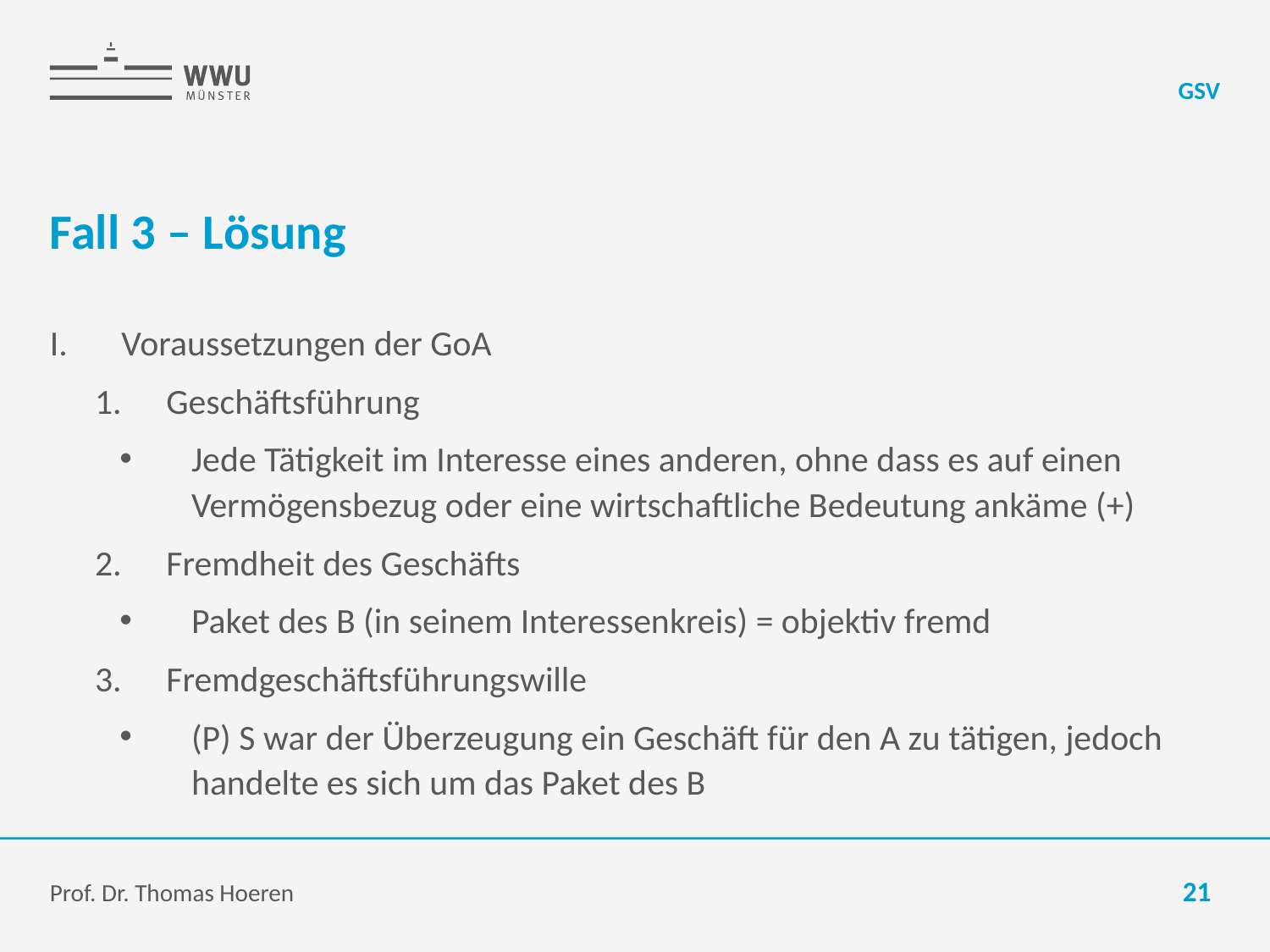

GSV
# Fall 3 – Lösung
Voraussetzungen der GoA
Geschäftsführung
Jede Tätigkeit im Interesse eines anderen, ohne dass es auf einen Vermögensbezug oder eine wirtschaftliche Bedeutung ankäme (+)
Fremdheit des Geschäfts
Paket des B (in seinem Interessenkreis) = objektiv fremd
Fremdgeschäftsführungswille
(P) S war der Überzeugung ein Geschäft für den A zu tätigen, jedoch handelte es sich um das Paket des B
Prof. Dr. Thomas Hoeren
21